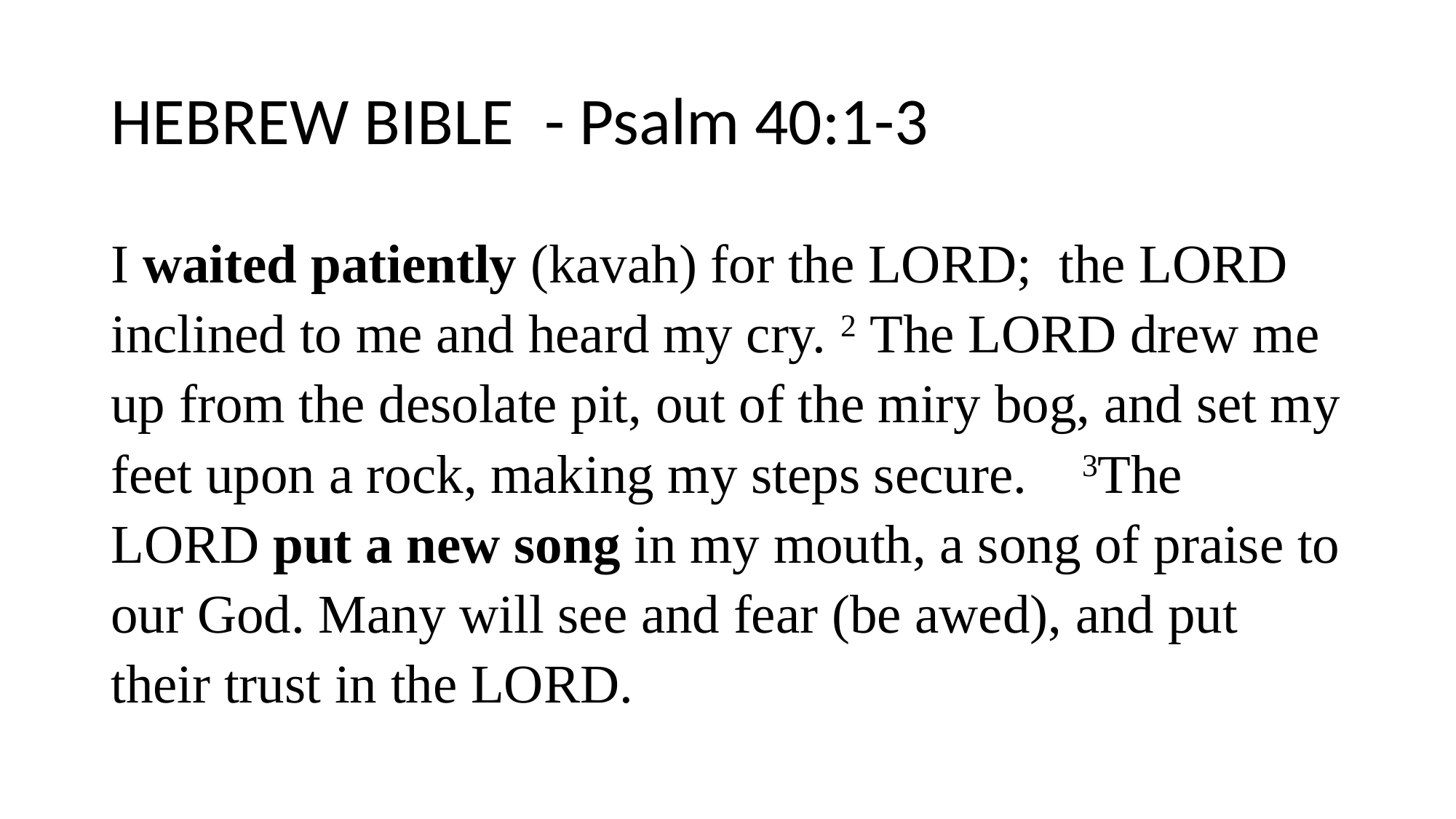

# HEBREW BIBLE  - Psalm 40:1-3
I waited patiently (kavah) for the LORD;  the LORD inclined to me and heard my cry. 2 The LORD drew me up from the desolate pit, out of the miry bog, and set my feet upon a rock, making my steps secure.    3The LORD put a new song in my mouth, a song of praise to our God. Many will see and fear (be awed), and put their trust in the LORD.